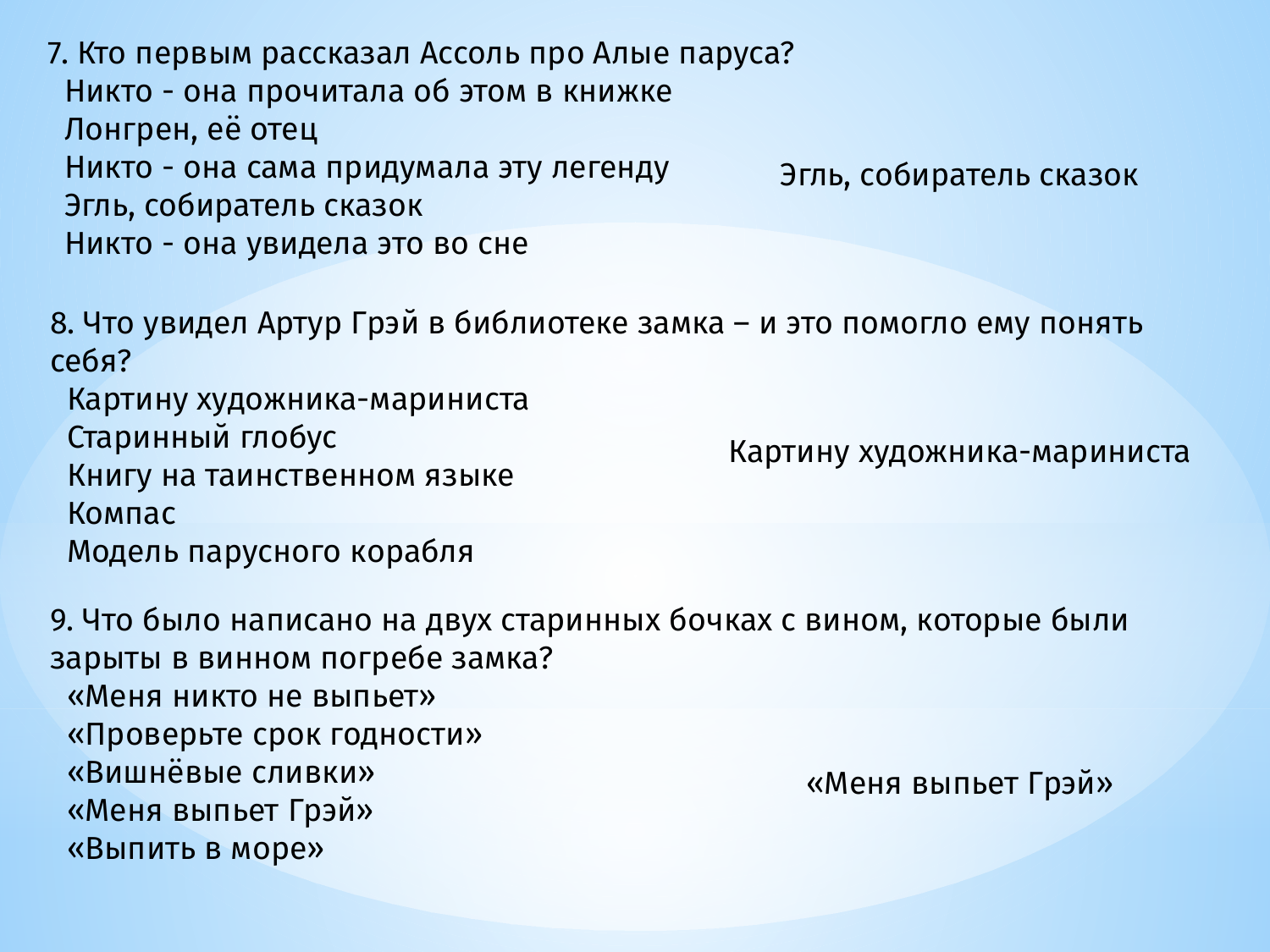

7. Кто первым рассказал Ассоль про Алые паруса?
  Никто - она прочитала об этом в книжке
  Лонгрен, её отец
  Никто - она сама придумала эту легенду
  Эгль, собиратель сказок
  Никто - она увидела это во сне
Эгль, собиратель сказок
8. Что увидел Артур Грэй в библиотеке замка – и это помогло ему понять себя?
  Картину художника-мариниста
  Старинный глобус
  Книгу на таинственном языке
  Компас
  Модель парусного корабля
Картину художника-мариниста
9. Что было написано на двух старинных бочках с вином, которые были зарыты в винном погребе замка?
  «Меня никто не выпьет»
  «Проверьте срок годности»
  «Вишнёвые сливки»
  «Меня выпьет Грэй»
  «Выпить в море»
«Меня выпьет Грэй»